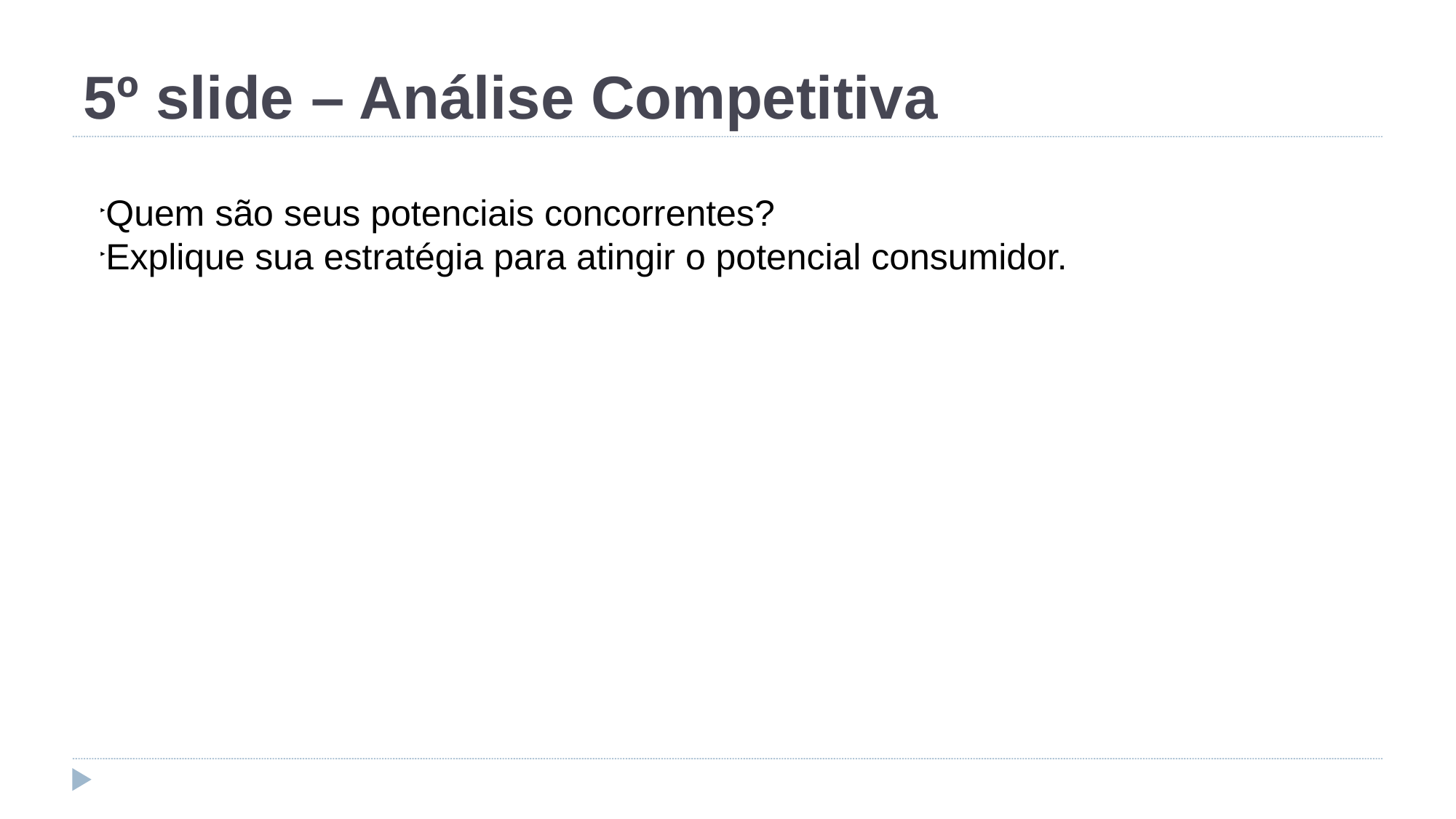

5º slide – Análise Competitiva
Quem são seus potenciais concorrentes?
Explique sua estratégia para atingir o potencial consumidor.